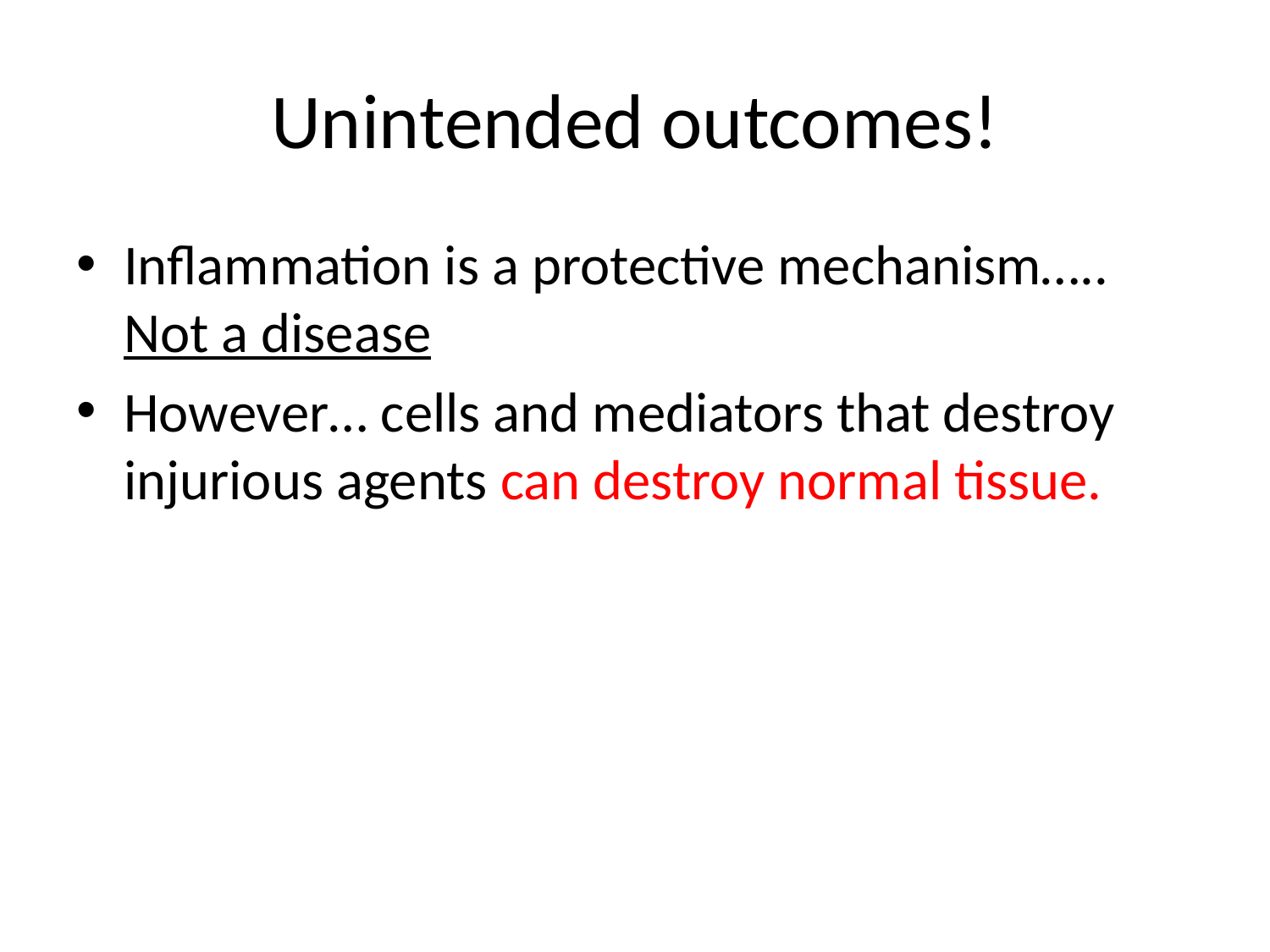

# Unintended outcomes!
Inflammation is a protective mechanism….. Not a disease
However… cells and mediators that destroy injurious agents can destroy normal tissue.